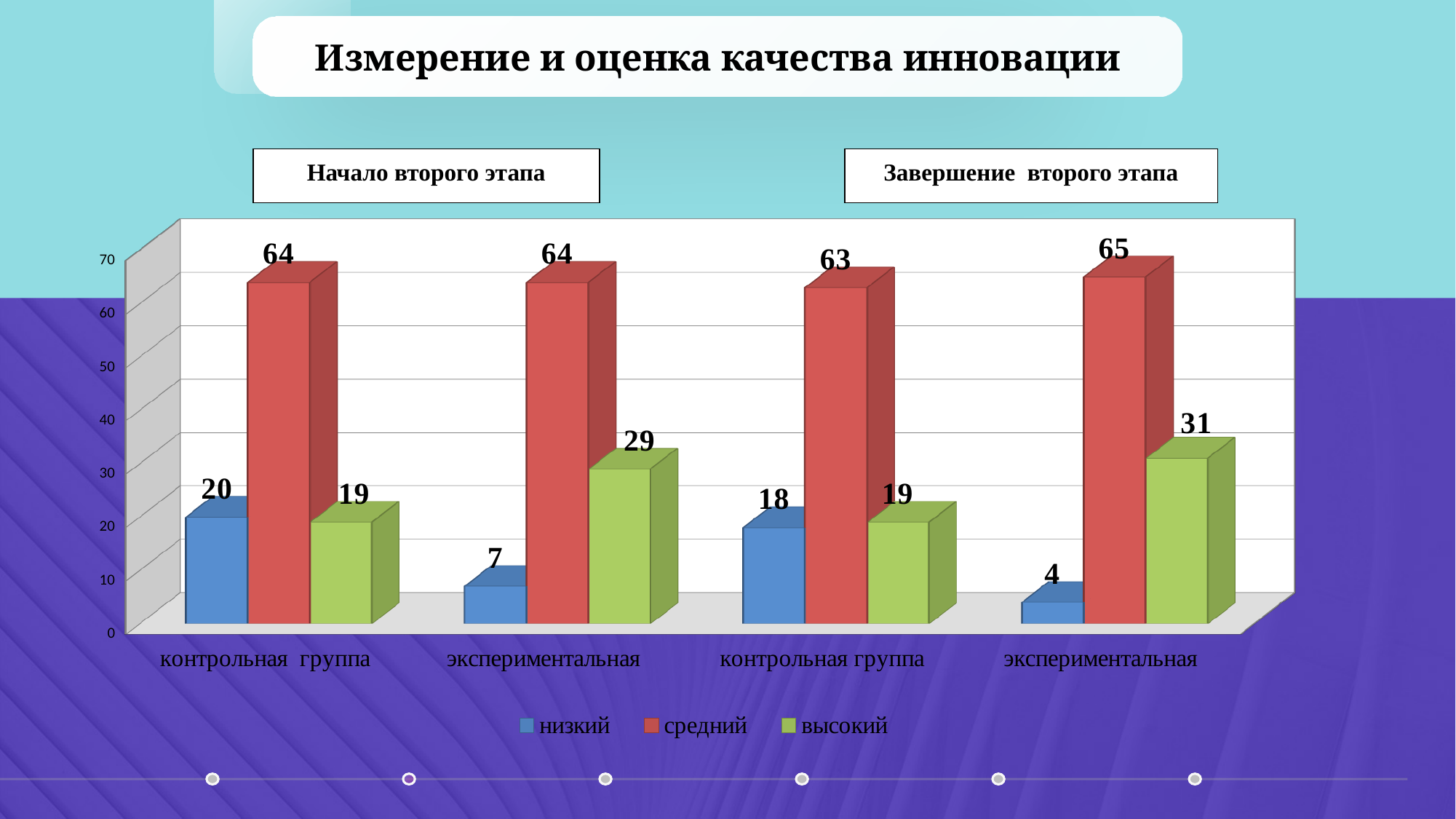

Измерение и оценка качества инновации
Начало второго этапа
Завершение  второго этапа

[unsupported chart]